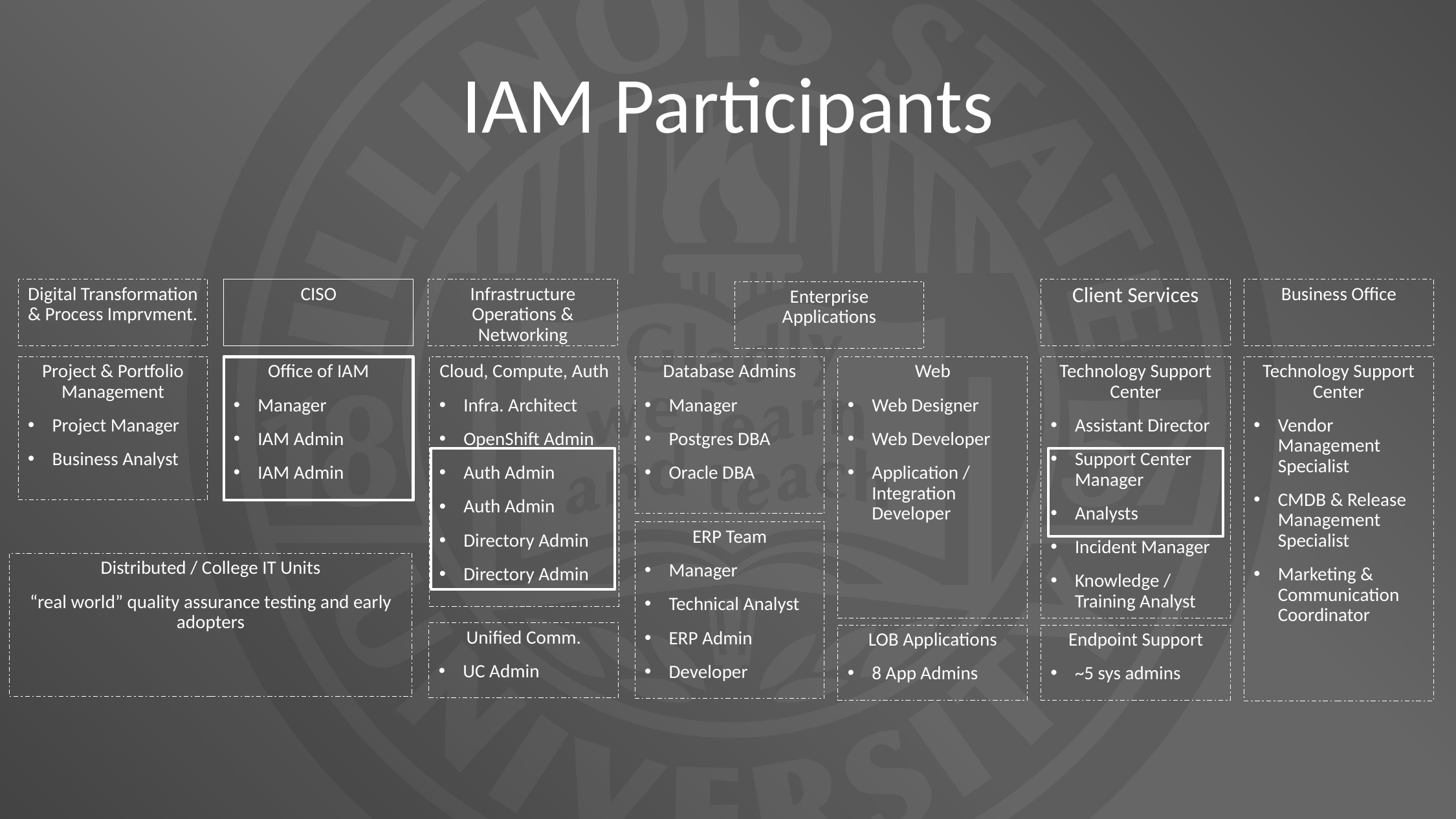

# IAM Participants
Client Services
Business Office
CISO
Infrastructure Operations & Networking
Digital Transformation & Process Imprvment.
Enterprise Applications
Project & Portfolio Management
Project Manager
Business Analyst
Office of IAM
Manager
IAM Admin
IAM Admin
Database Admins
Manager
Postgres DBA
Oracle DBA
Technology Support Center
Assistant Director
Support Center Manager
Analysts
Incident Manager
Knowledge / Training Analyst

Technology Support Center
Vendor Management Specialist
CMDB & Release Management Specialist
Marketing & Communication  Coordinator

Web
Web Designer
Web Developer
Application / Integration Developer
Cloud, Compute, Auth
Infra. Architect
OpenShift Admin
Auth Admin
Auth Admin
Directory Admin
Directory Admin

ERP Team
Manager
Technical Analyst
ERP Admin
Developer
Distributed / College IT Units
“real world” quality assurance testing and early adopters
Unified Comm.
UC Admin
LOB Applications
8 App Admins
Endpoint Support
~5 sys admins